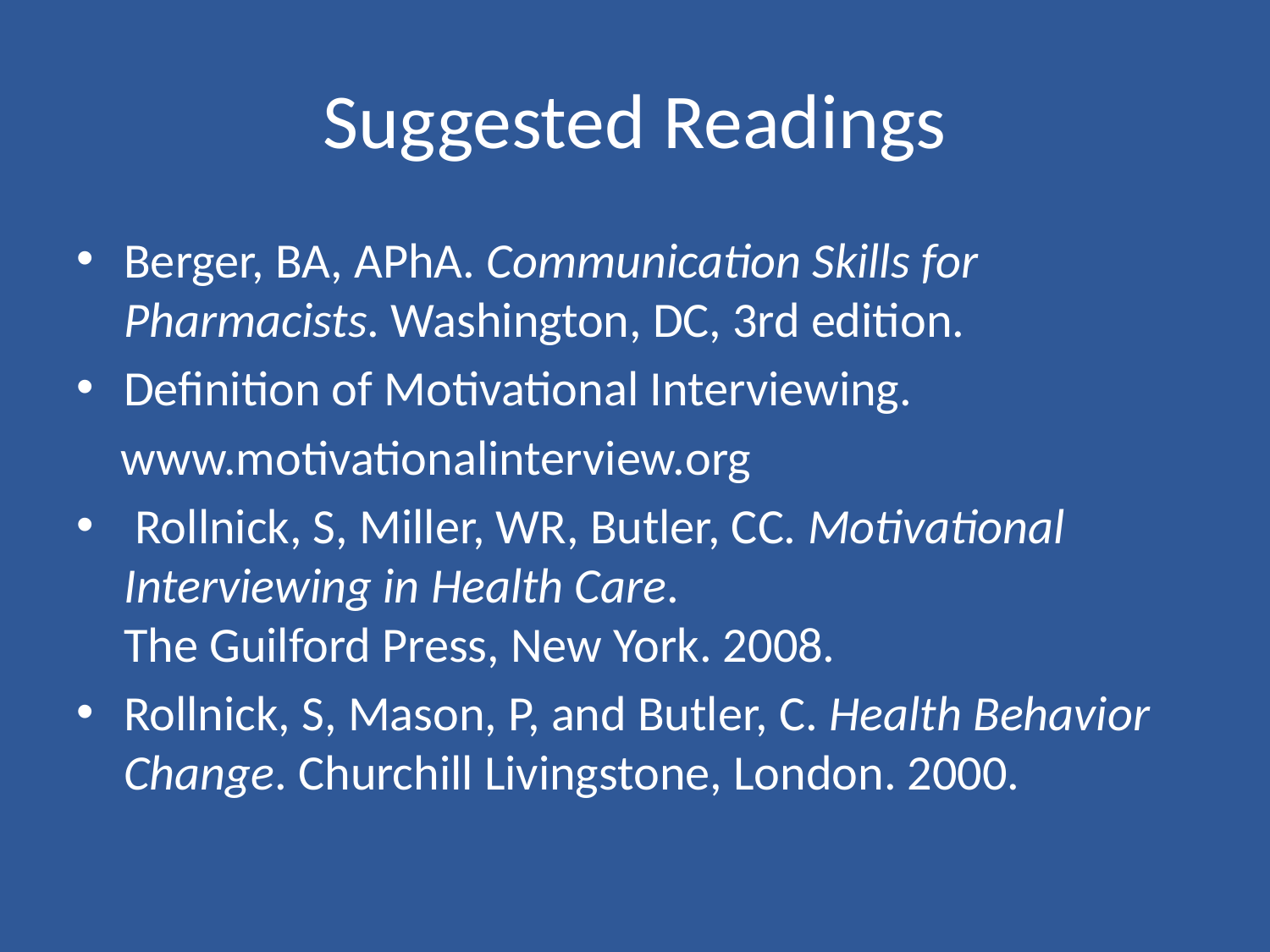

# Suggested Readings
Berger, BA, APhA. Communication Skills for Pharmacists. Washington, DC, 3rd edition.
Definition of Motivational Interviewing.
    www.motivationalinterview.org
 Rollnick, S, Miller, WR, Butler, CC. Motivational Interviewing in Health Care.
The Guilford Press, New York. 2008.
Rollnick, S, Mason, P, and Butler, C. Health Behavior Change. Churchill Livingstone, London. 2000.